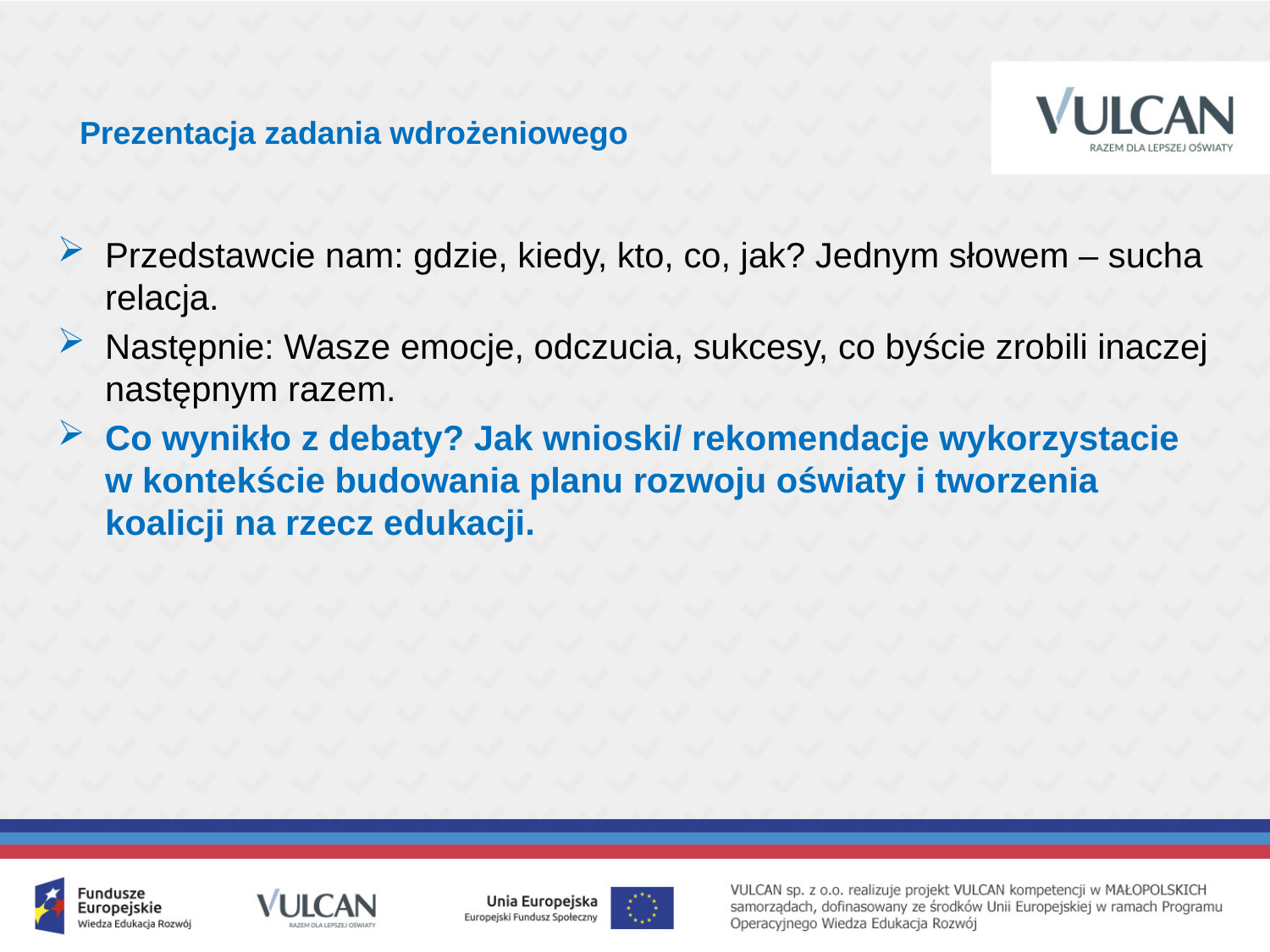

Prezentacja zadania wdrożeniowego
Przedstawcie nam: gdzie, kiedy, kto, co, jak? Jednym słowem – sucha relacja.
Następnie: Wasze emocje, odczucia, sukcesy, co byście zrobili inaczej następnym razem.
Co wynikło z debaty? Jak wnioski/ rekomendacje wykorzystacie w kontekście budowania planu rozwoju oświaty i tworzenia koalicji na rzecz edukacji.